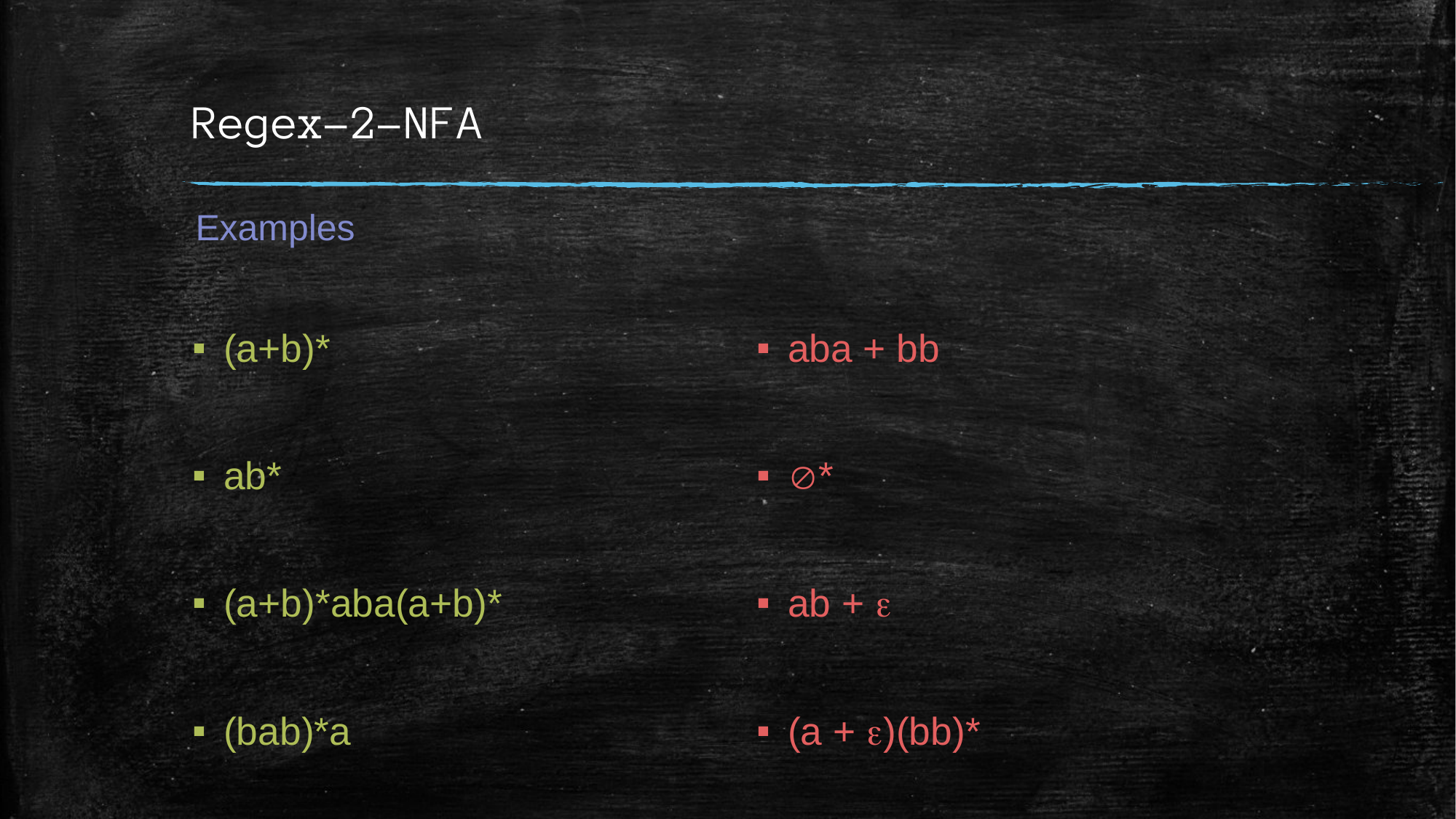

# Regex-2-NFA
Examples

(a+b)*

ab*

(a+b)*aba(a+b)*

(bab)*a

aba + bb

∅*

ab + ε

(a + ε)(bb)*